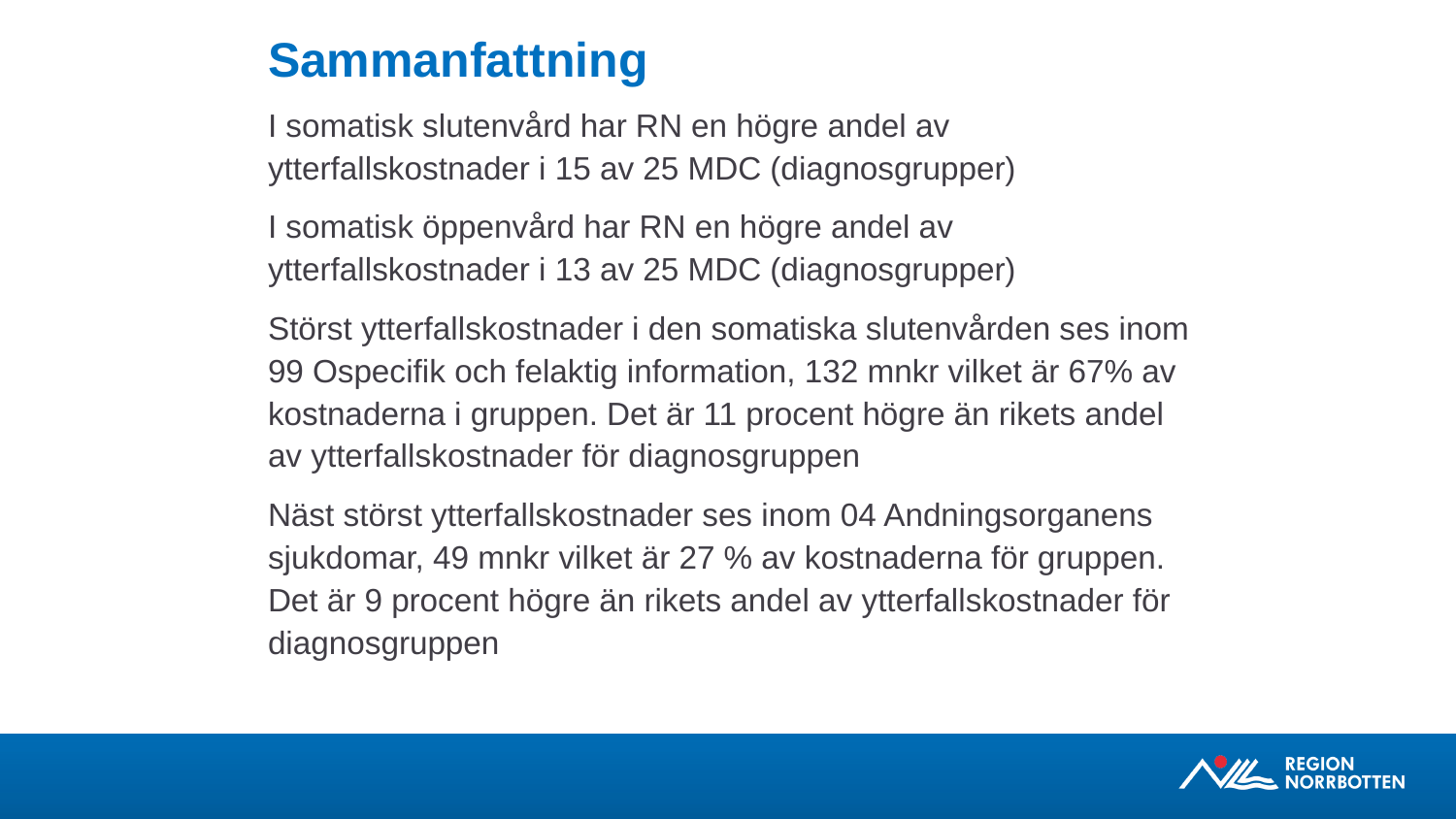

# Sammanfattning
I somatisk slutenvård har RN en högre andel av ytterfallskostnader i 15 av 25 MDC (diagnosgrupper)
I somatisk öppenvård har RN en högre andel av ytterfallskostnader i 13 av 25 MDC (diagnosgrupper)
Störst ytterfallskostnader i den somatiska slutenvården ses inom 99 Ospecifik och felaktig information, 132 mnkr vilket är 67% av kostnaderna i gruppen. Det är 11 procent högre än rikets andel av ytterfallskostnader för diagnosgruppen
Näst störst ytterfallskostnader ses inom 04 Andningsorganens sjukdomar, 49 mnkr vilket är 27 % av kostnaderna för gruppen. Det är 9 procent högre än rikets andel av ytterfallskostnader för diagnosgruppen